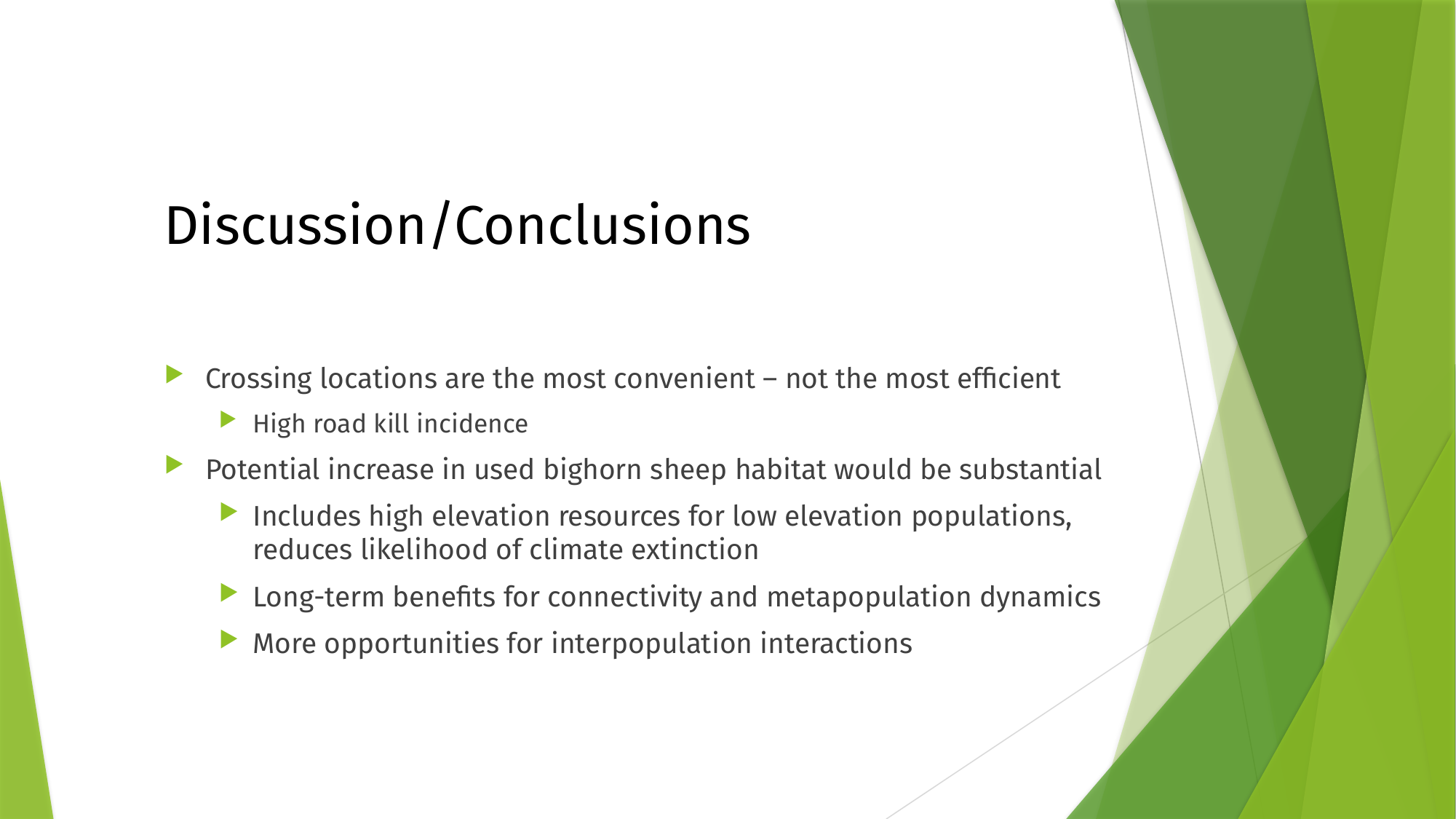

# Discussion/Conclusions
Crossing locations are the most convenient – not the most efficient
High road kill incidence
Potential increase in used bighorn sheep habitat would be substantial
Includes high elevation resources for low elevation populations, reduces likelihood of climate extinction
Long-term benefits for connectivity and metapopulation dynamics
More opportunities for interpopulation interactions